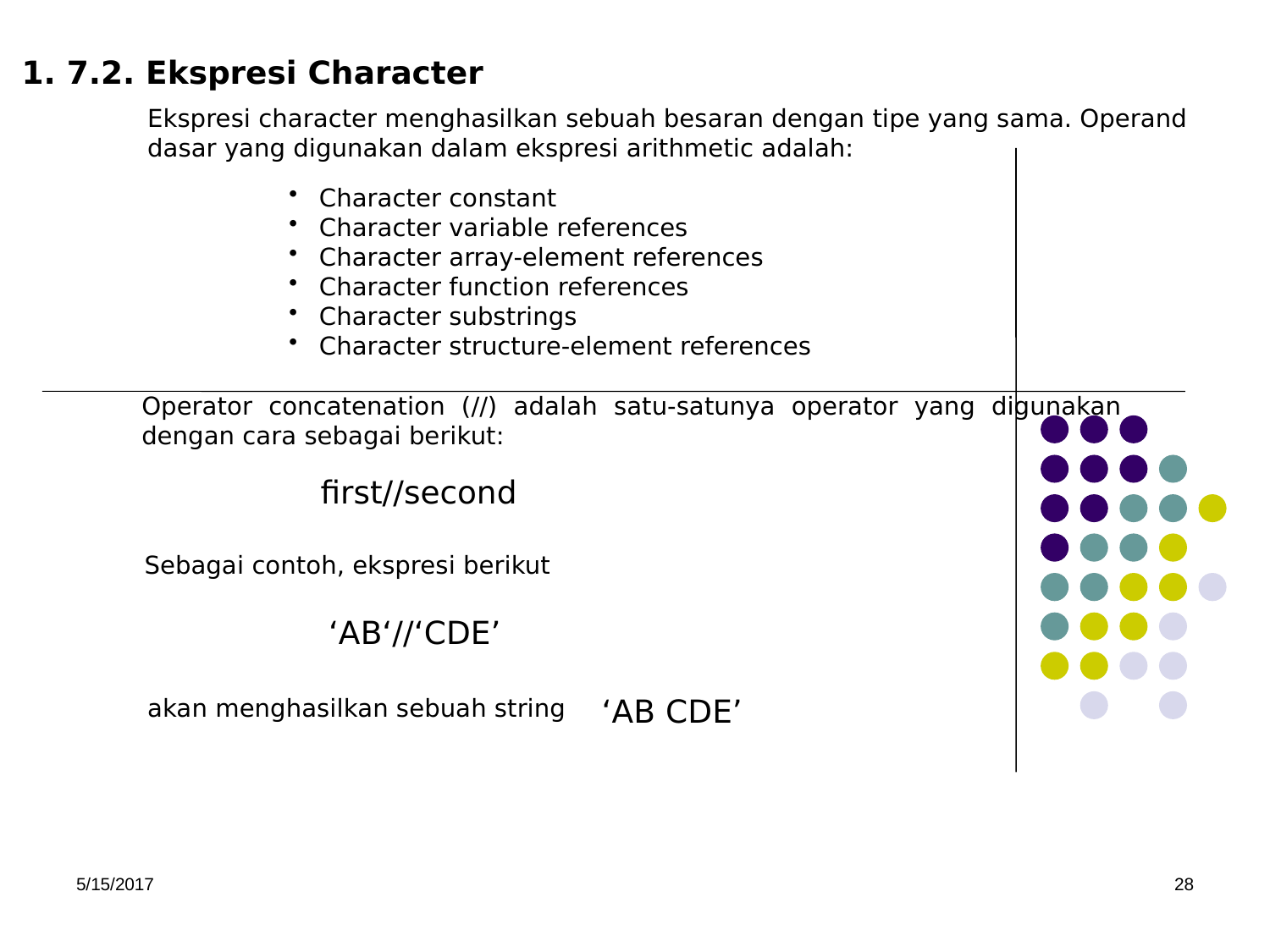

1. 7.2. Ekspresi Character
Ekspresi character menghasilkan sebuah besaran dengan tipe yang sama. Operand dasar yang digunakan dalam ekspresi arithmetic adalah:
Character constant
Character variable references
Character array-element references
Character function references
Character substrings
Character structure-element references
Operator concatenation (//) adalah satu-satunya operator yang digunakan dengan cara sebagai berikut:
first//second
Sebagai contoh, ekspresi berikut
‘AB‘//‘CDE’
‘AB CDE’
akan menghasilkan sebuah string
5/15/2017
28